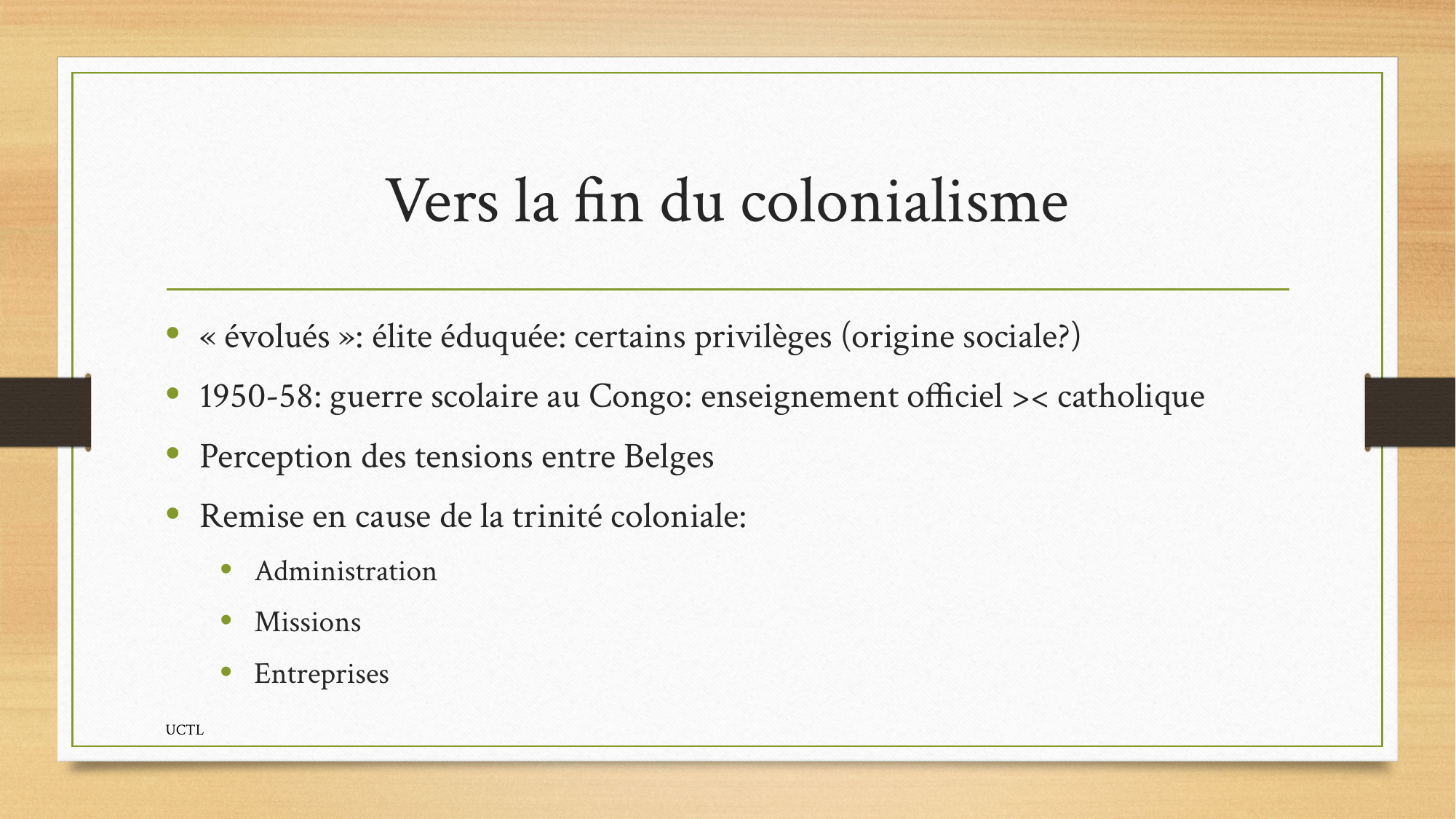

# Vers la fin du colonialisme
« évolués »: élite éduquée: certains privilèges (origine sociale?)
1950-58: guerre scolaire au Congo: enseignement officiel >< catholique
Perception des tensions entre Belges
Remise en cause de la trinité coloniale:
Administration
Missions
Entreprises
UCTL